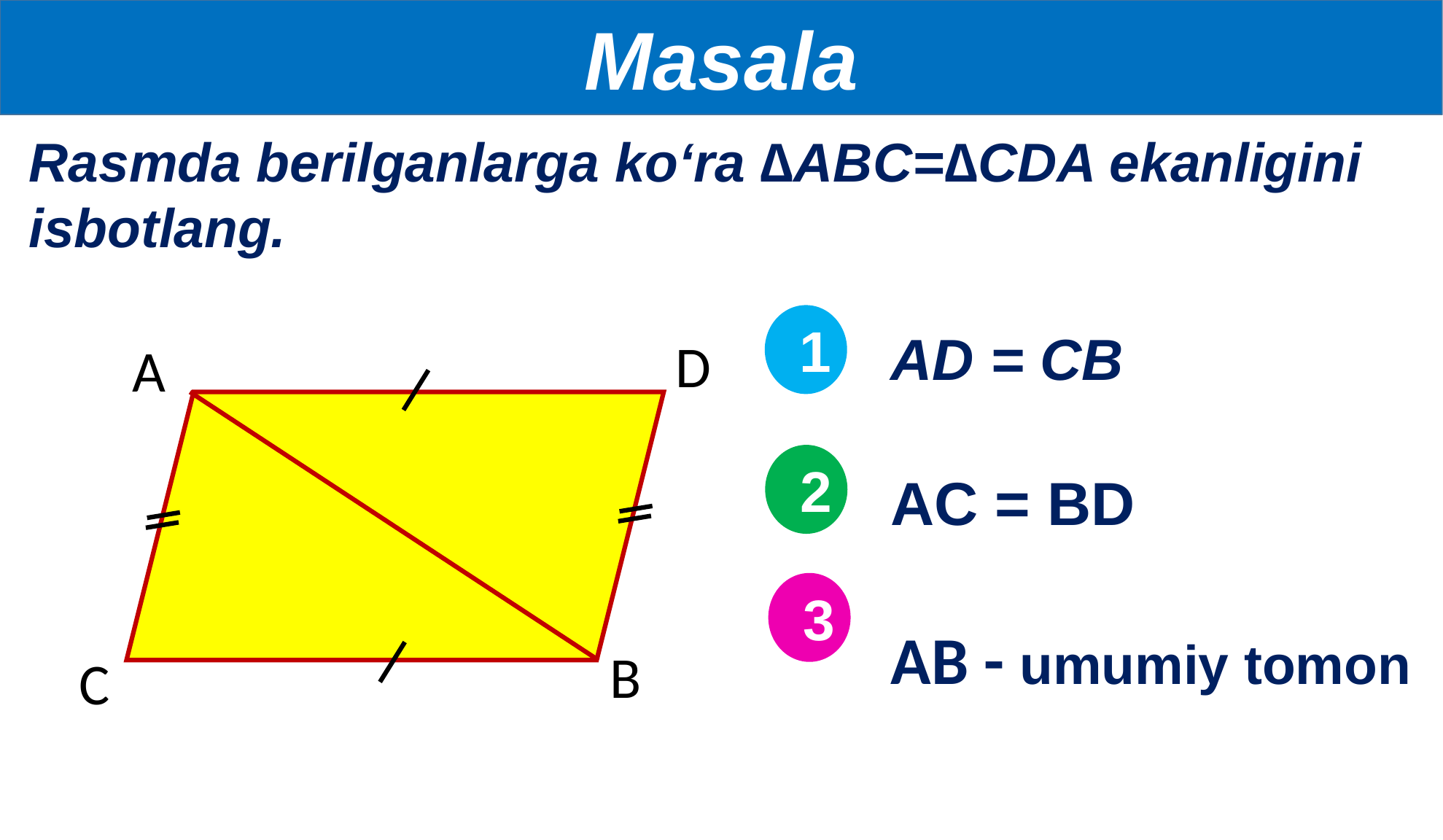

Masala
Rasmda berilganlarga ko‘ra ∆ABC=∆CDA ekanligini isbotlang.
AD = CB
AC = BD
AB - umumiy tomon

1
D
A

2
3
B
C